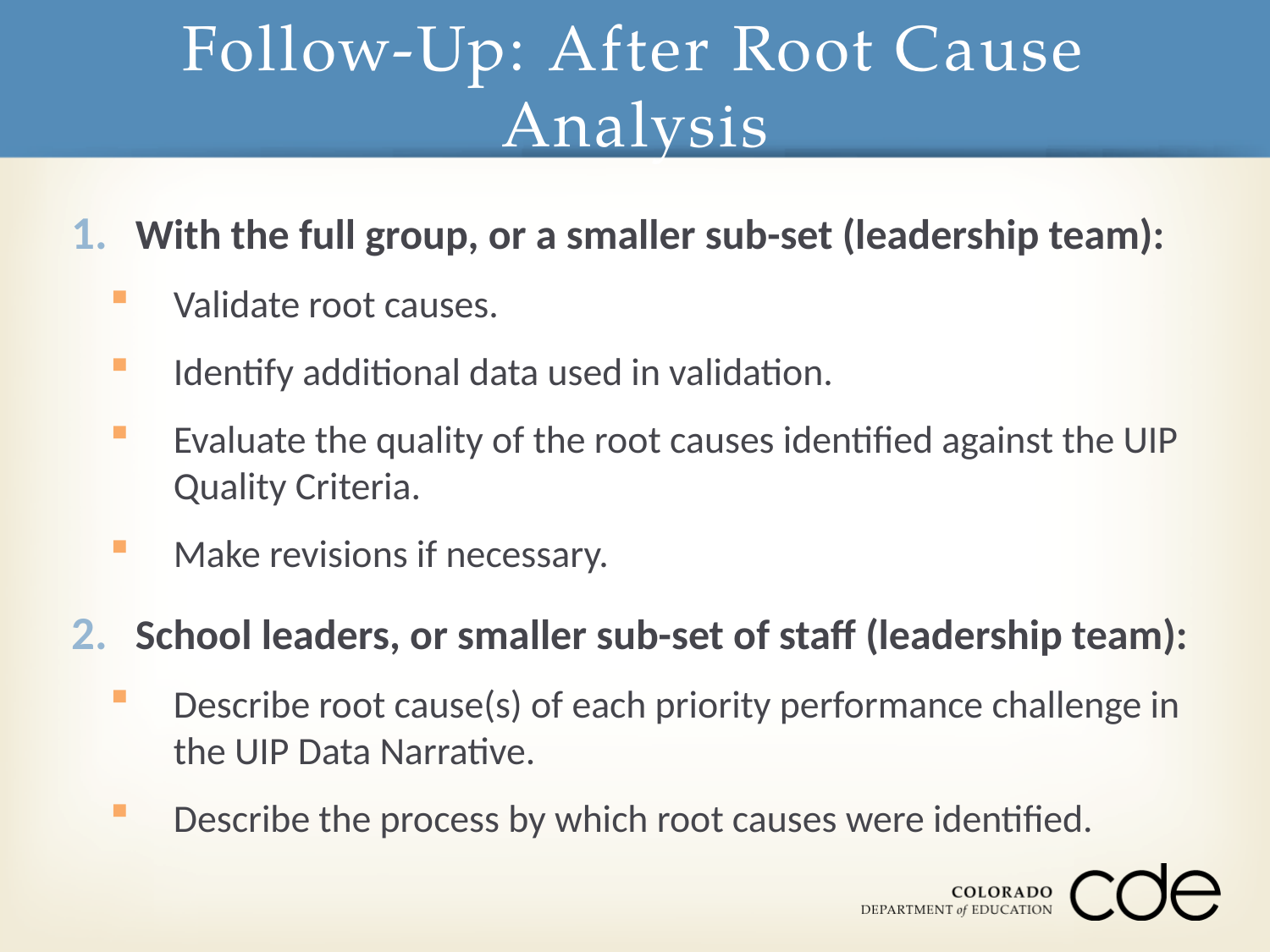

# Follow-Up: After Root Cause Analysis
With the full group, or a smaller sub-set (leadership team):
Validate root causes.
Identify additional data used in validation.
Evaluate the quality of the root causes identified against the UIP Quality Criteria.
Make revisions if necessary.
School leaders, or smaller sub-set of staff (leadership team):
Describe root cause(s) of each priority performance challenge in the UIP Data Narrative.
Describe the process by which root causes were identified.